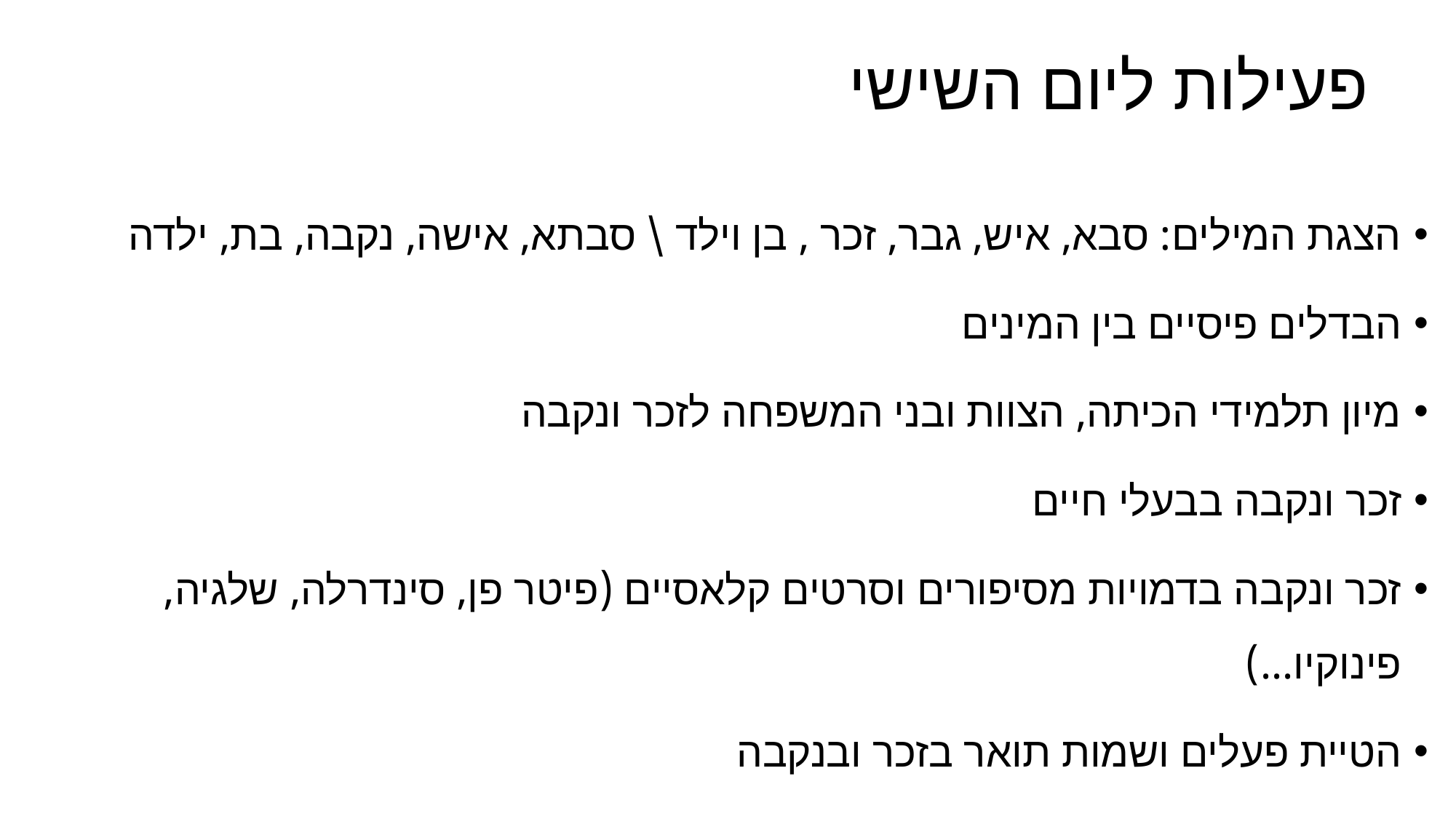

# פעילות ליום השישי
הצגת המילים: סבא, איש, גבר, זכר , בן וילד \ סבתא, אישה, נקבה, בת, ילדה
הבדלים פיסיים בין המינים
מיון תלמידי הכיתה, הצוות ובני המשפחה לזכר ונקבה
זכר ונקבה בבעלי חיים
זכר ונקבה בדמויות מסיפורים וסרטים קלאסיים (פיטר פן, סינדרלה, שלגיה, פינוקיו...)
הטיית פעלים ושמות תואר בזכר ובנקבה